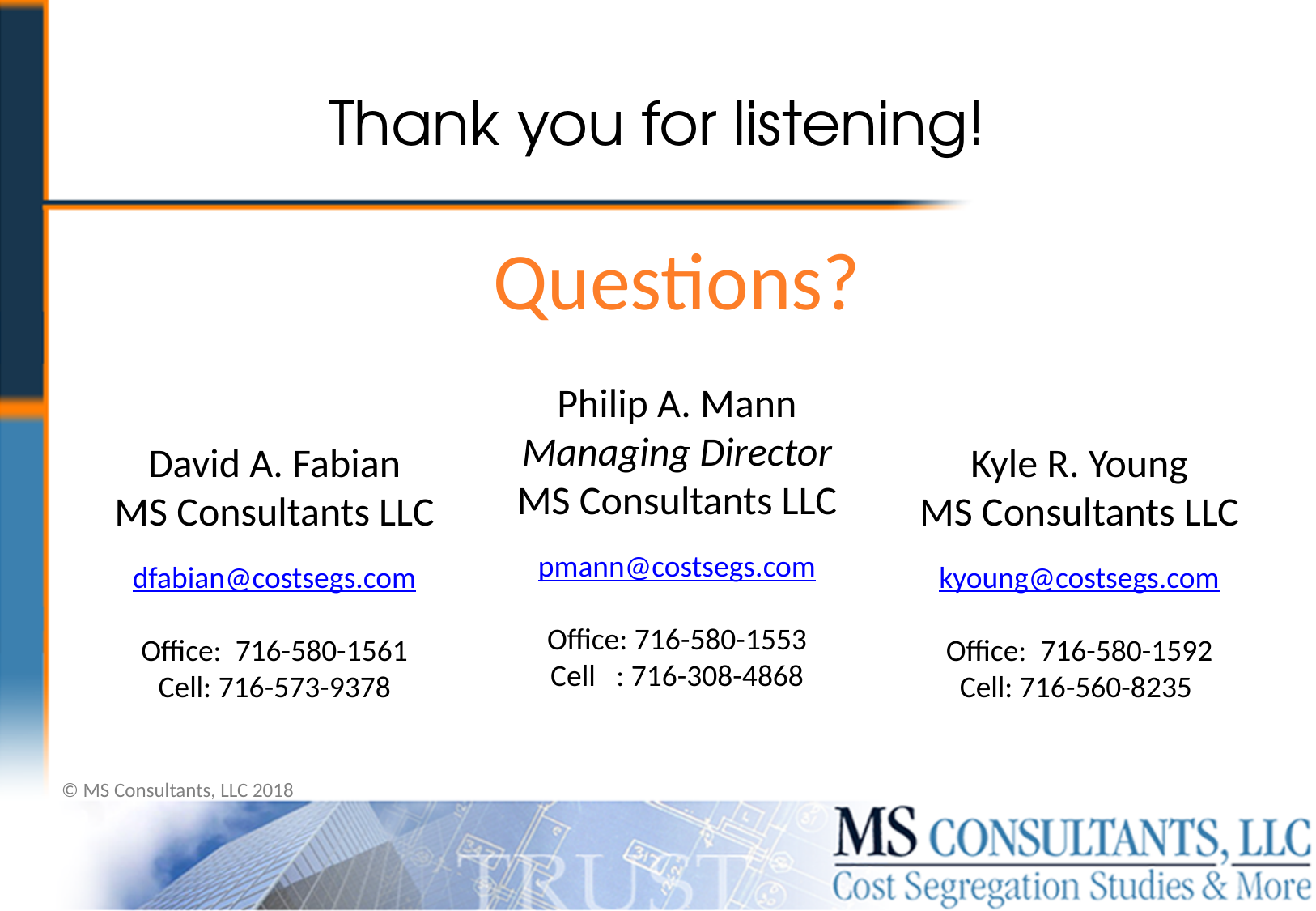

# Thank you for listening!
Questions?

Philip A. Mann
Managing Director
MS Consultants LLC

pmann@costsegs.com

Office: 716-580-1553
Cell   : 716-308-4868
David A. Fabian
MS Consultants LLC

dfabian@costsegs.com

Office:  716-580-1561
Cell: 716-573-9378
Kyle R. Young
MS Consultants LLC

kyoung@costsegs.com

Office:  716-580-1592
Cell: 716-560-8235